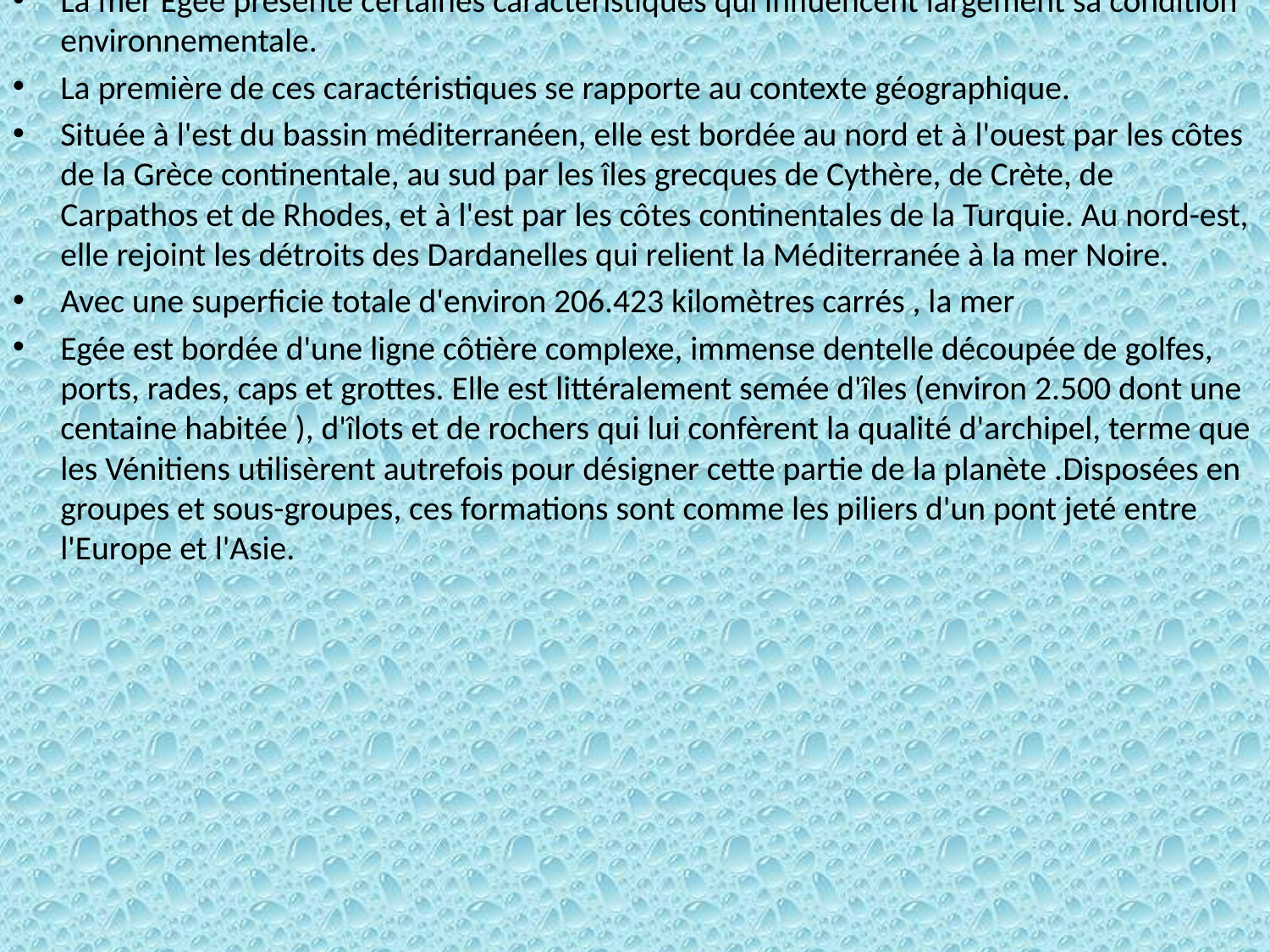

La mer Egée présente certaines caractéristiques qui influencent largement sa condition environnementale.
La première de ces caractéristiques se rapporte au contexte géographique.
Située à l'est du bassin méditerranéen, elle est bordée au nord et à l'ouest par les côtes de la Grèce continentale, au sud par les îles grecques de Cythère, de Crète, de Carpathos et de Rhodes, et à l'est par les côtes continentales de la Turquie. Au nord-est, elle rejoint les détroits des Dardanelles qui relient la Méditerranée à la mer Noire.
Avec une superficie totale d'environ 206.423 kilomètres carrés , la mer
Egée est bordée d'une ligne côtière complexe, immense dentelle découpée de golfes, ports, rades, caps et grottes. Elle est littéralement semée d'îles (environ 2.500 dont une centaine habitée ), d'îlots et de rochers qui lui confèrent la qualité d'archipel, terme que les Vénitiens utilisèrent autrefois pour désigner cette partie de la planète .Disposées en groupes et sous-groupes, ces formations sont comme les piliers d'un pont jeté entre l'Europe et l'Asie.

#